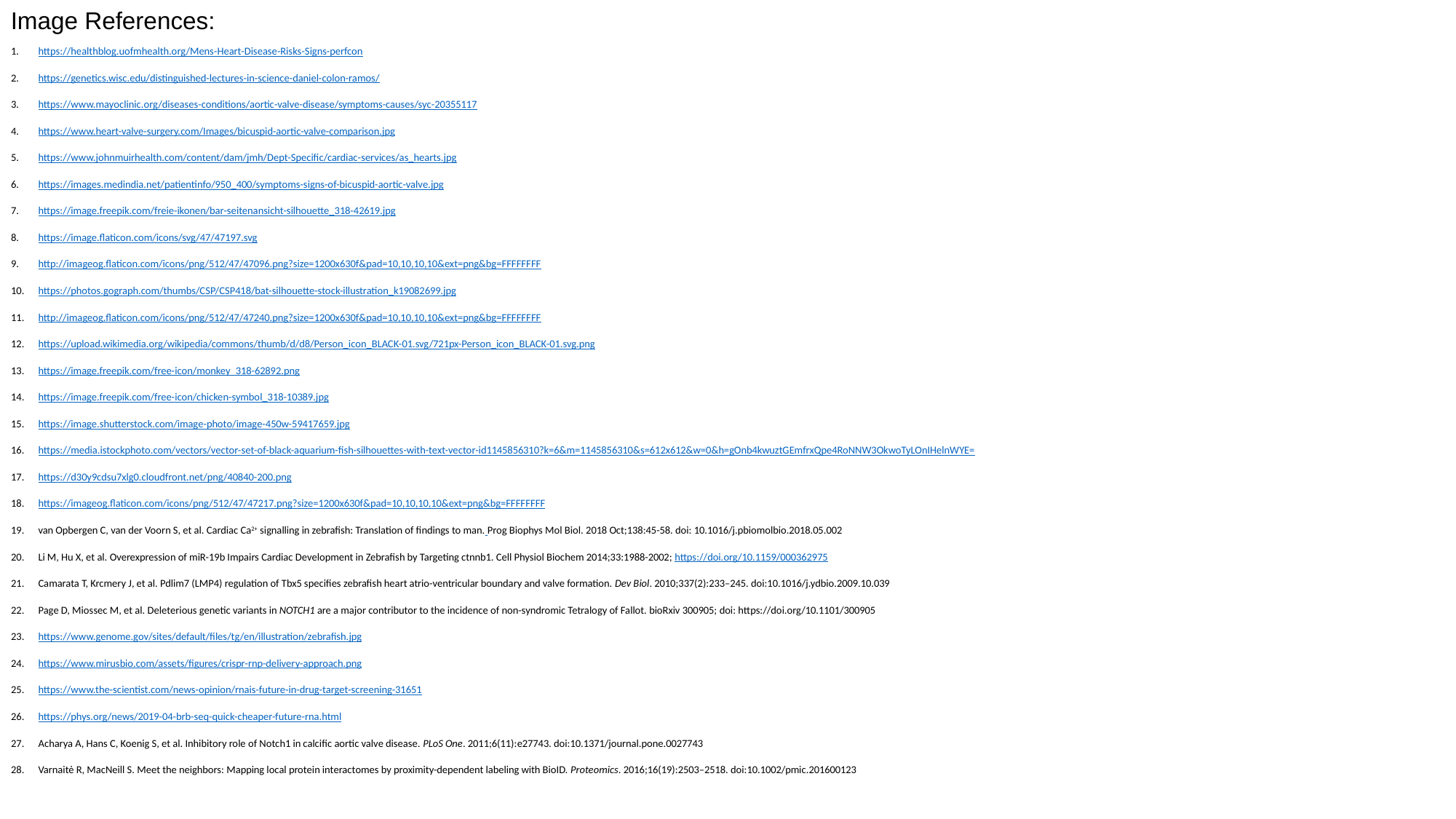

Image References:
https://healthblog.uofmhealth.org/Mens-Heart-Disease-Risks-Signs-perfcon
https://genetics.wisc.edu/distinguished-lectures-in-science-daniel-colon-ramos/
https://www.mayoclinic.org/diseases-conditions/aortic-valve-disease/symptoms-causes/syc-20355117
https://www.heart-valve-surgery.com/Images/bicuspid-aortic-valve-comparison.jpg
https://www.johnmuirhealth.com/content/dam/jmh/Dept-Specific/cardiac-services/as_hearts.jpg
https://images.medindia.net/patientinfo/950_400/symptoms-signs-of-bicuspid-aortic-valve.jpg
https://image.freepik.com/freie-ikonen/bar-seitenansicht-silhouette_318-42619.jpg
https://image.flaticon.com/icons/svg/47/47197.svg
http://imageog.flaticon.com/icons/png/512/47/47096.png?size=1200x630f&pad=10,10,10,10&ext=png&bg=FFFFFFFF
https://photos.gograph.com/thumbs/CSP/CSP418/bat-silhouette-stock-illustration_k19082699.jpg
http://imageog.flaticon.com/icons/png/512/47/47240.png?size=1200x630f&pad=10,10,10,10&ext=png&bg=FFFFFFFF
https://upload.wikimedia.org/wikipedia/commons/thumb/d/d8/Person_icon_BLACK-01.svg/721px-Person_icon_BLACK-01.svg.png
https://image.freepik.com/free-icon/monkey_318-62892.png
https://image.freepik.com/free-icon/chicken-symbol_318-10389.jpg
https://image.shutterstock.com/image-photo/image-450w-59417659.jpg
https://media.istockphoto.com/vectors/vector-set-of-black-aquarium-fish-silhouettes-with-text-vector-id1145856310?k=6&m=1145856310&s=612x612&w=0&h=gOnb4kwuztGEmfrxQpe4RoNNW3OkwoTyLOnIHelnWYE=
https://d30y9cdsu7xlg0.cloudfront.net/png/40840-200.png
https://imageog.flaticon.com/icons/png/512/47/47217.png?size=1200x630f&pad=10,10,10,10&ext=png&bg=FFFFFFFF
van Opbergen C, van der Voorn S, et al. Cardiac Ca2+ signalling in zebrafish: Translation of findings to man. Prog Biophys Mol Biol. 2018 Oct;138:45-58. doi: 10.1016/j.pbiomolbio.2018.05.002
Li M, Hu X, et al. Overexpression of miR-19b Impairs Cardiac Development in Zebrafish by Targeting ctnnb1. Cell Physiol Biochem 2014;33:1988-2002; https://doi.org/10.1159/000362975
Camarata T, Krcmery J, et al. Pdlim7 (LMP4) regulation of Tbx5 specifies zebrafish heart atrio-ventricular boundary and valve formation. Dev Biol. 2010;337(2):233–245. doi:10.1016/j.ydbio.2009.10.039
Page D, Miossec M, et al. Deleterious genetic variants in NOTCH1 are a major contributor to the incidence of non-syndromic Tetralogy of Fallot. bioRxiv 300905; doi: https://doi.org/10.1101/300905
https://www.genome.gov/sites/default/files/tg/en/illustration/zebrafish.jpg
https://www.mirusbio.com/assets/figures/crispr-rnp-delivery-approach.png
https://www.the-scientist.com/news-opinion/rnais-future-in-drug-target-screening-31651
https://phys.org/news/2019-04-brb-seq-quick-cheaper-future-rna.html
Acharya A, Hans C, Koenig S, et al. Inhibitory role of Notch1 in calcific aortic valve disease. PLoS One. 2011;6(11):e27743. doi:10.1371/journal.pone.0027743
Varnaitė R, MacNeill S. Meet the neighbors: Mapping local protein interactomes by proximity-dependent labeling with BioID. Proteomics. 2016;16(19):2503–2518. doi:10.1002/pmic.201600123